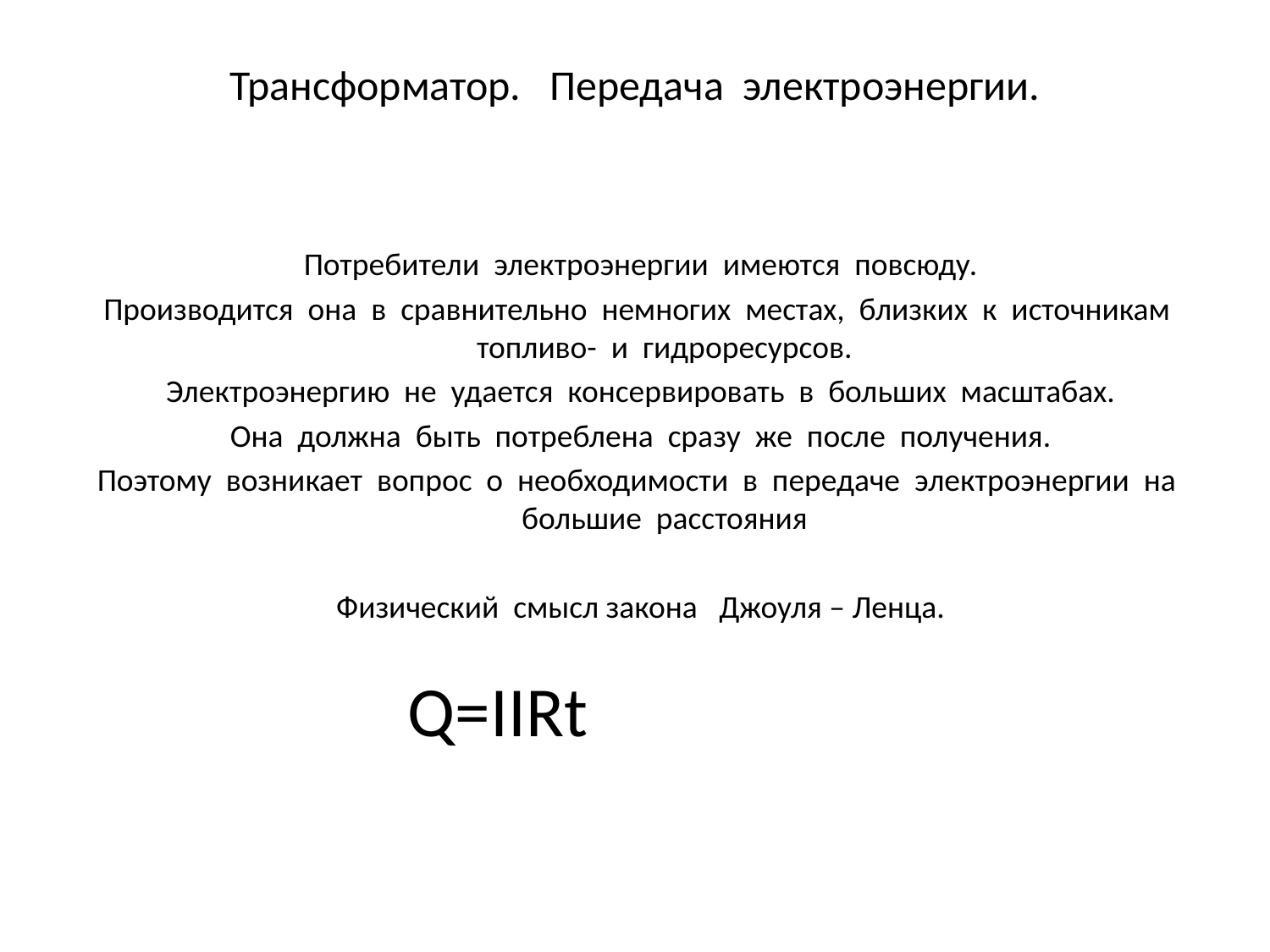

# Трансформатор.   Передача  электроэнергии.

Потребители  электроэнергии  имеются  повсюду.
Производится  она  в  сравнительно  немногих  местах,  близких  к  источникам  топливо-  и  гидроресурсов.
Электроэнергию  не  удается  консервировать  в  больших  масштабах.
Она  должна  быть  потреблена  сразу  же  после  получения.
Поэтому  возникает  вопрос  о  необходимости  в  передаче  электроэнергии  на  большие  расстояния

Физический  смысл закона   Джоуля – Ленца.

 Q=IIRt